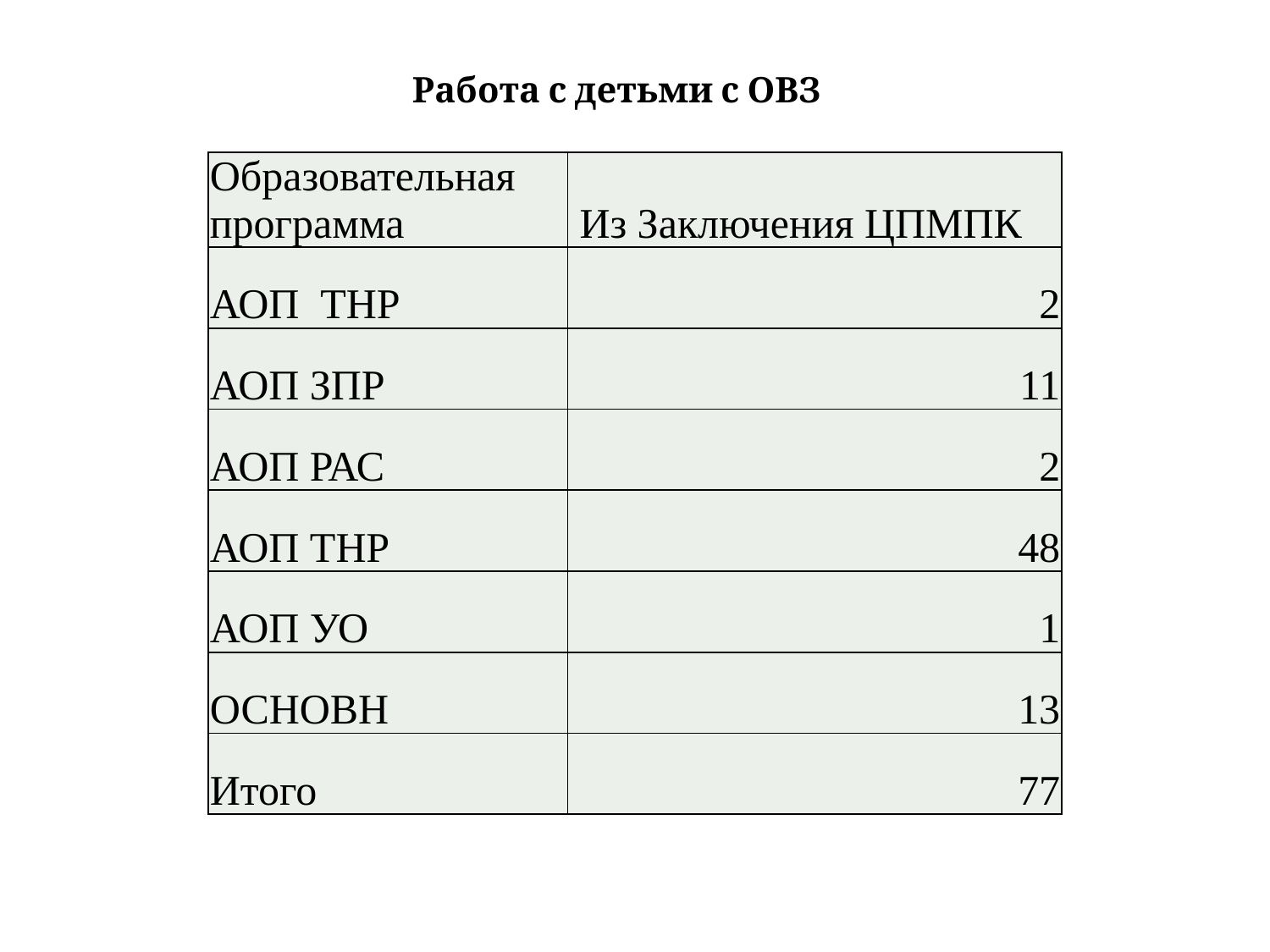

# Работа с детьми с ОВЗ
| Образовательная программа | Из Заключения ЦПМПК |
| --- | --- |
| АОП ТНР | 2 |
| АОП ЗПР | 11 |
| АОП РАС | 2 |
| АОП ТНР | 48 |
| АОП УО | 1 |
| ОСНОВН | 13 |
| Итого | 77 |
|  |
| --- |